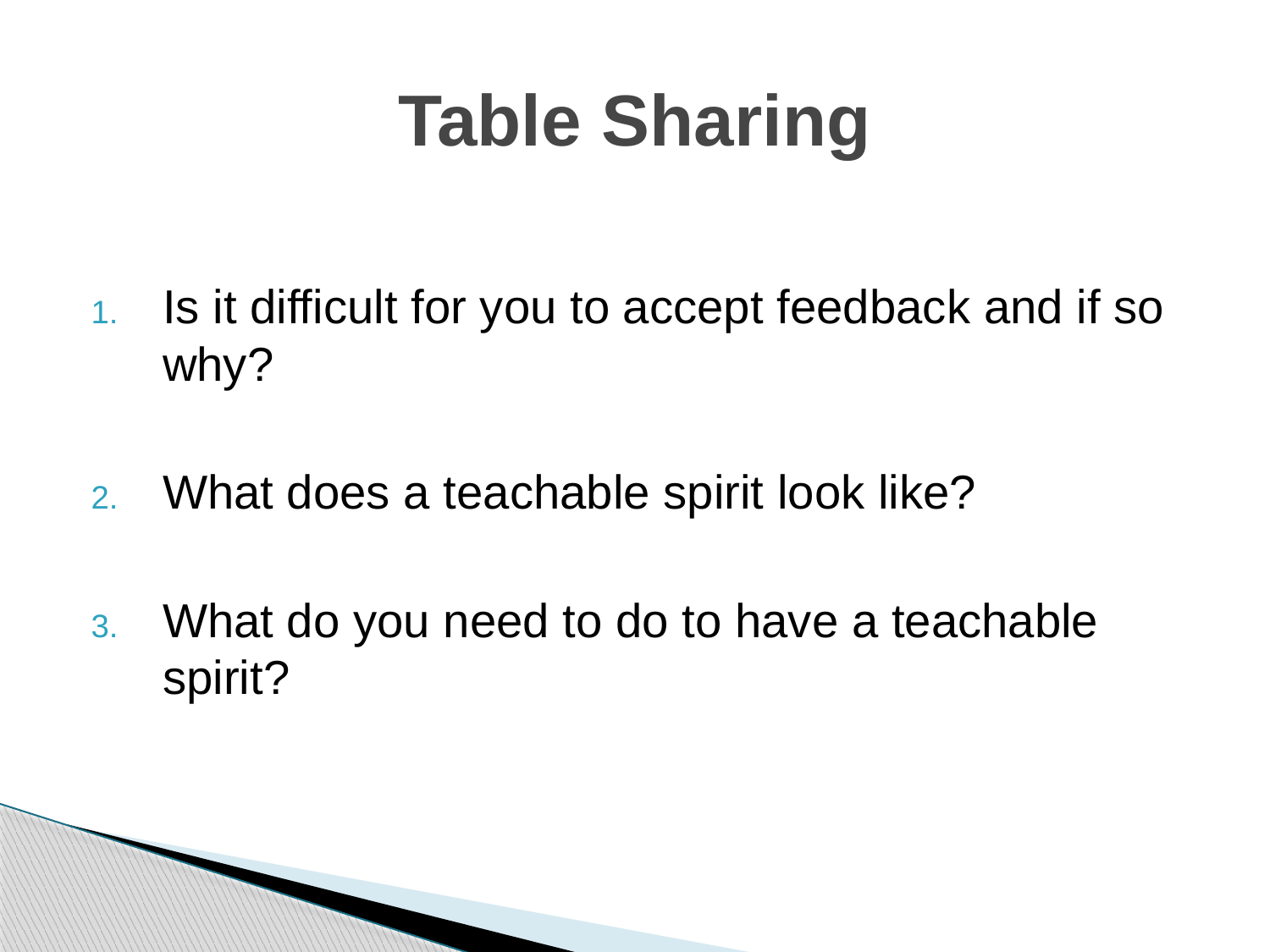

# Table Sharing

Is it difficult for you to accept feedback and if so why?

What does a teachable spirit look like?

What do you need to do to have a teachable spirit?